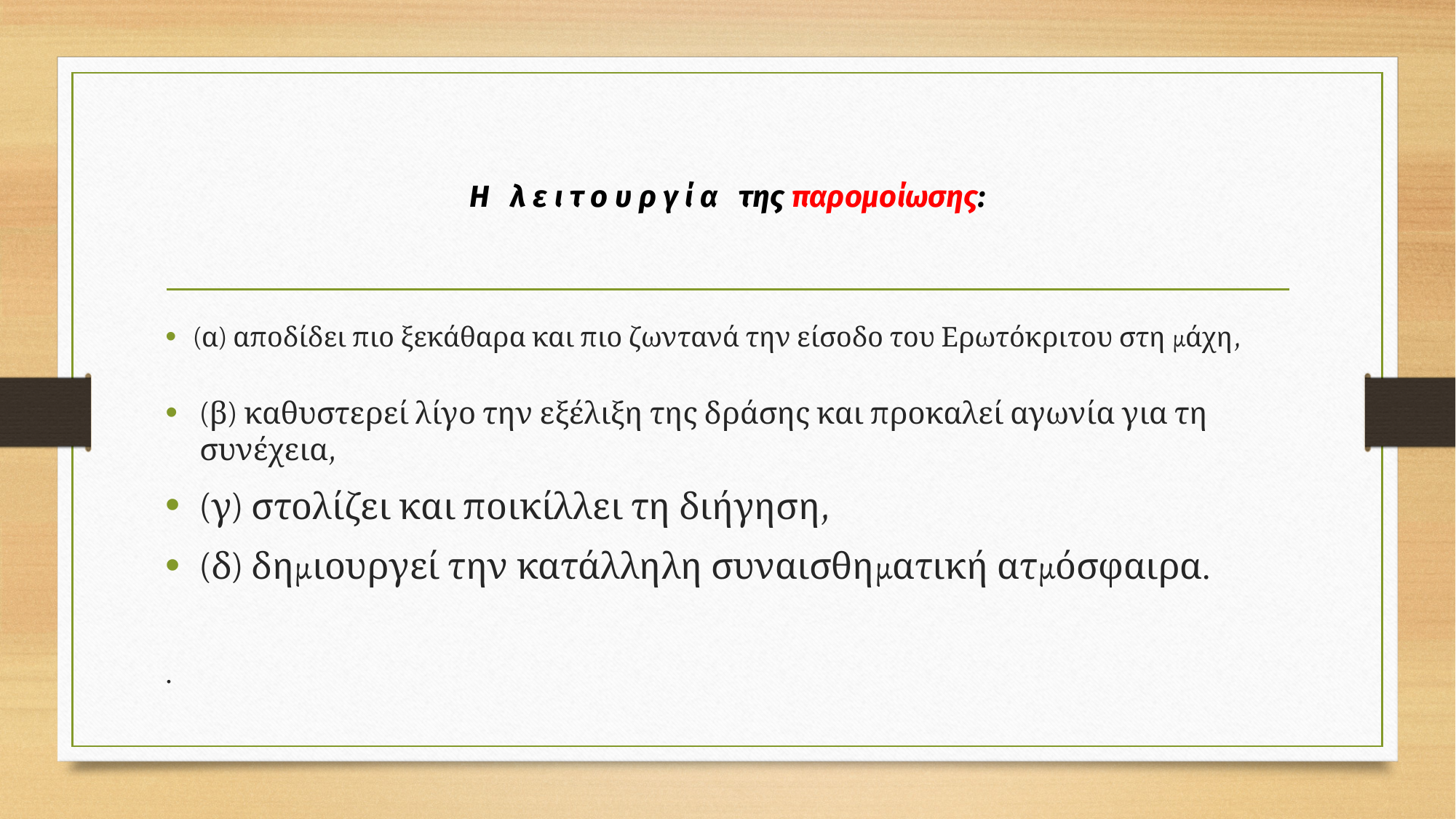

# Η   λ ε ι τ ο υ ρ γ ί α   της παρομοίωσης:
(α) αποδίδει πιο ξεκάθαρα και πιο ζωντανά την είσοδο του Ερωτόκριτου στη μάχη,
(β) καθυστερεί λίγο την εξέλιξη της δράσης και προκαλεί αγωνία για τη συνέχεια,
(γ) στολίζει και ποικίλλει τη διήγηση,
(δ) δημιουργεί την κατάλληλη συναισθηματική ατμόσφαιρα.

.